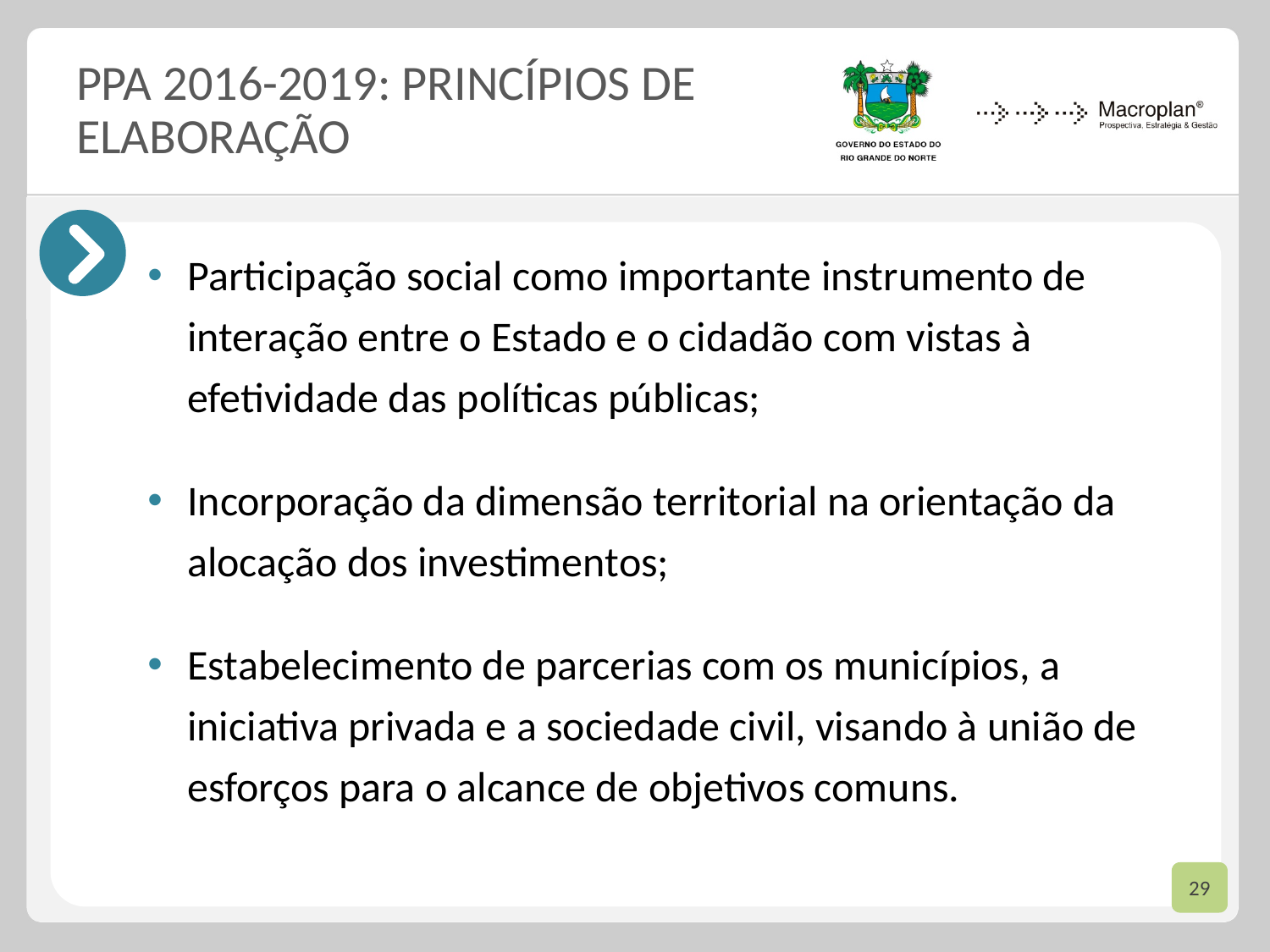

# PPA 2016-2019: Princípios de Elaboração

Participação social como importante instrumento de interação entre o Estado e o cidadão com vistas à efetividade das políticas públicas;
Incorporação da dimensão territorial na orientação da alocação dos investimentos;
Estabelecimento de parcerias com os municípios, a iniciativa privada e a sociedade civil, visando à união de esforços para o alcance de objetivos comuns.
29